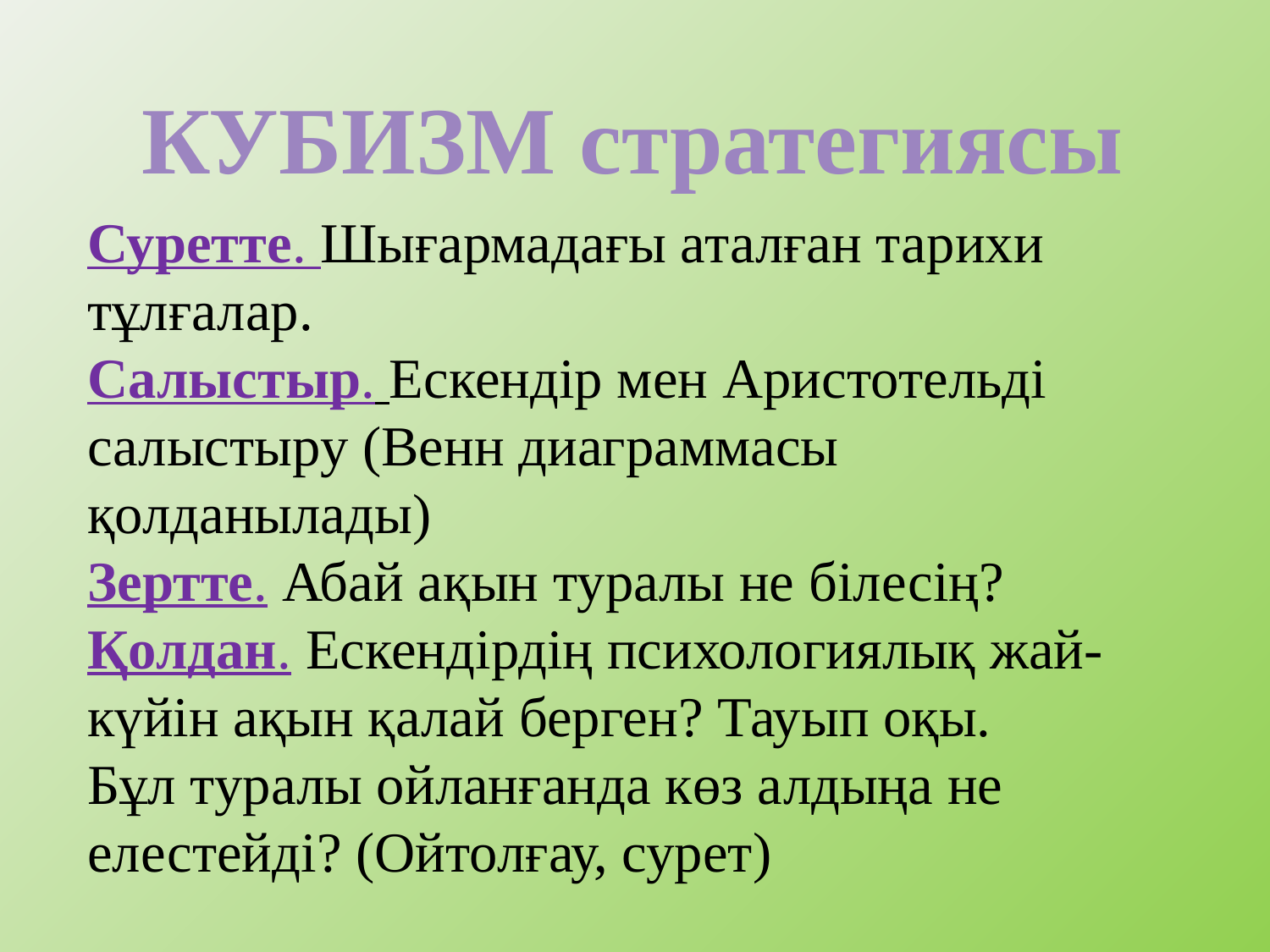

КУБИЗМ стратегиясы
Суретте. Шығармадағы аталған тарихи тұлғалар. 
Салыстыр. Ескендір мен Аристотельді салыстыру (Венн диаграммасы қолданылады) 
Зертте. Абай ақын туралы не білесің? 
Қолдан. Ескендірдің психологиялық жай-күйін ақын қалай берген? Тауып оқы.  
Бұл туралы ойланғанда көз алдыңа не елестейді? (Ойтолғау, сурет)